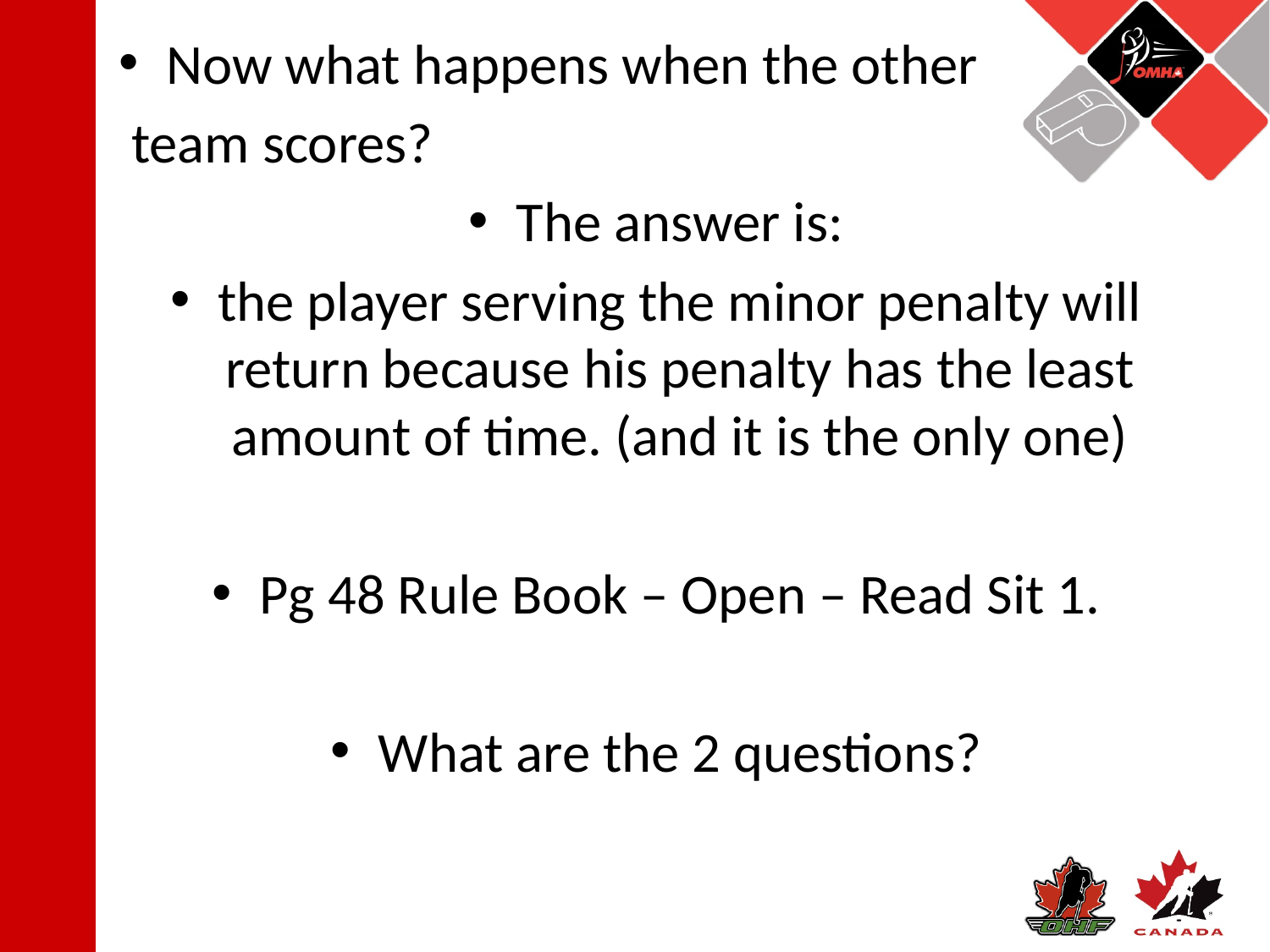

Now what happens when the other
 team scores?
The answer is:
the player serving the minor penalty will return because his penalty has the least amount of time. (and it is the only one)

Pg 48 Rule Book – Open – Read Sit 1.

What are the 2 questions?